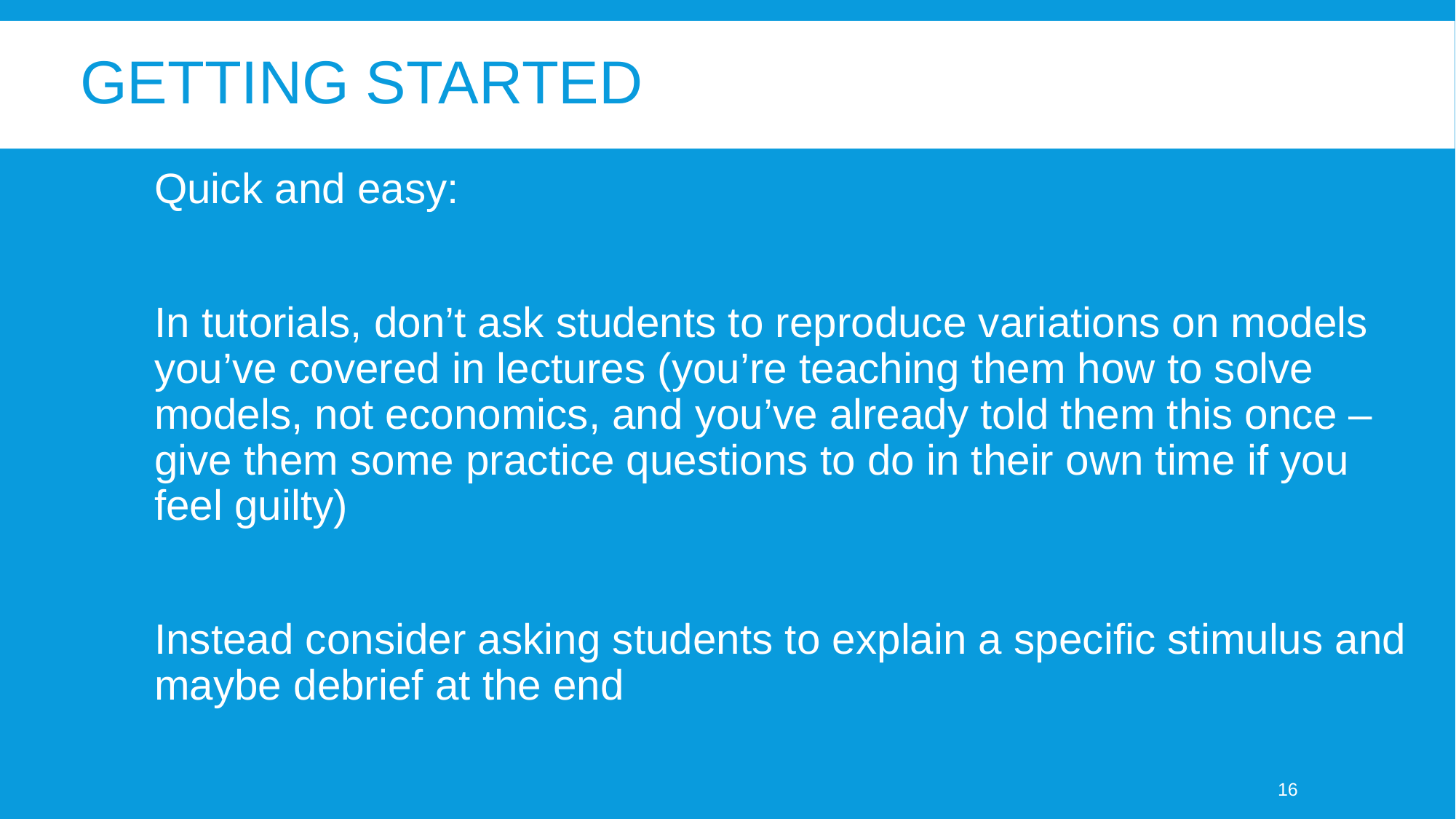

# Getting started
Quick and easy:

In tutorials, don’t ask students to reproduce variations on models you’ve covered in lectures (you’re teaching them how to solve models, not economics, and you’ve already told them this once – give them some practice questions to do in their own time if you feel guilty)

Instead consider asking students to explain a specific stimulus and maybe debrief at the end
16